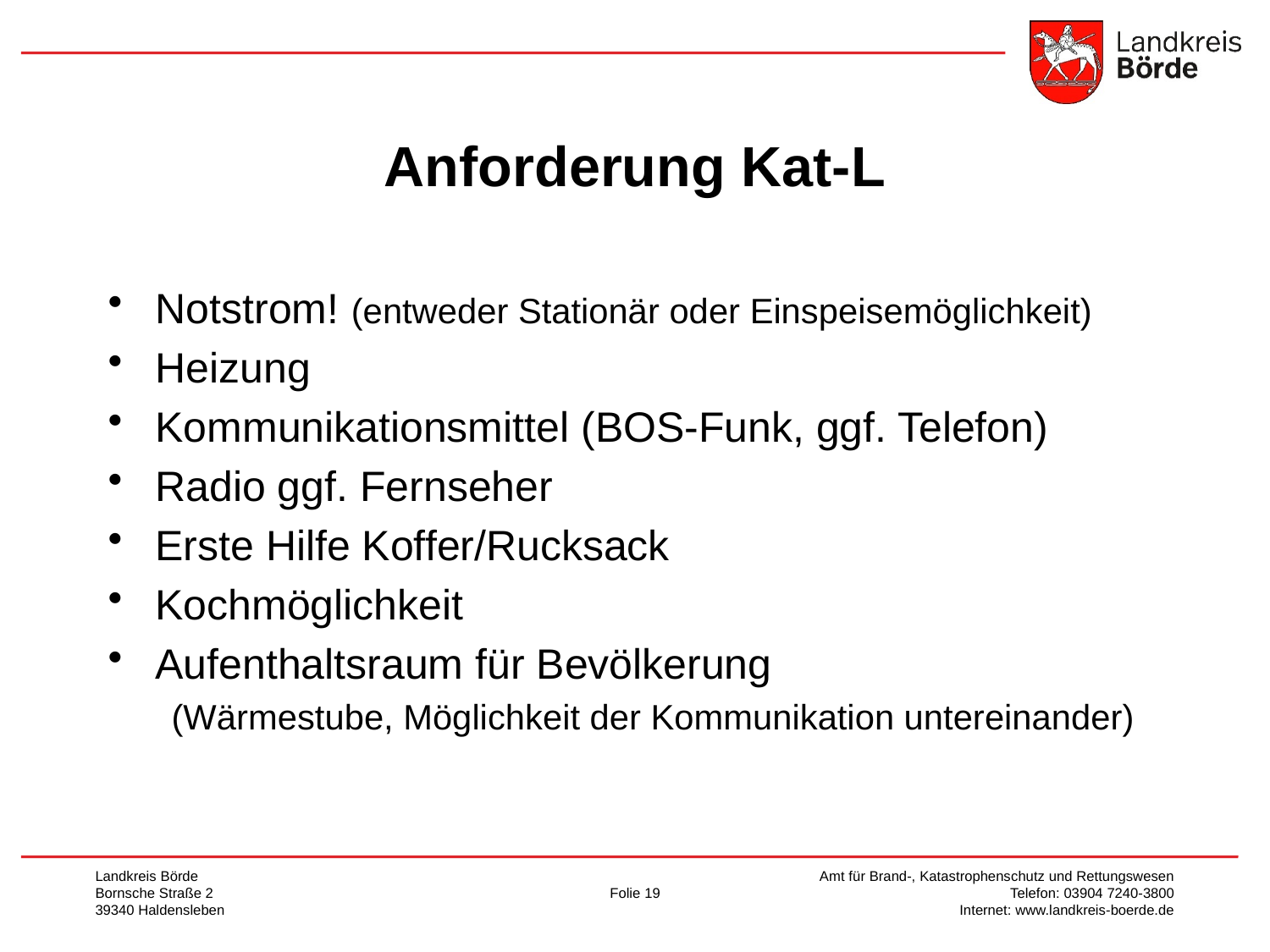

# Anforderung Kat-L
Notstrom! (entweder Stationär oder Einspeisemöglichkeit)
Heizung
Kommunikationsmittel (BOS-Funk, ggf. Telefon)
Radio ggf. Fernseher
Erste Hilfe Koffer/Rucksack
Kochmöglichkeit
Aufenthaltsraum für Bevölkerung
(Wärmestube, Möglichkeit der Kommunikation untereinander)